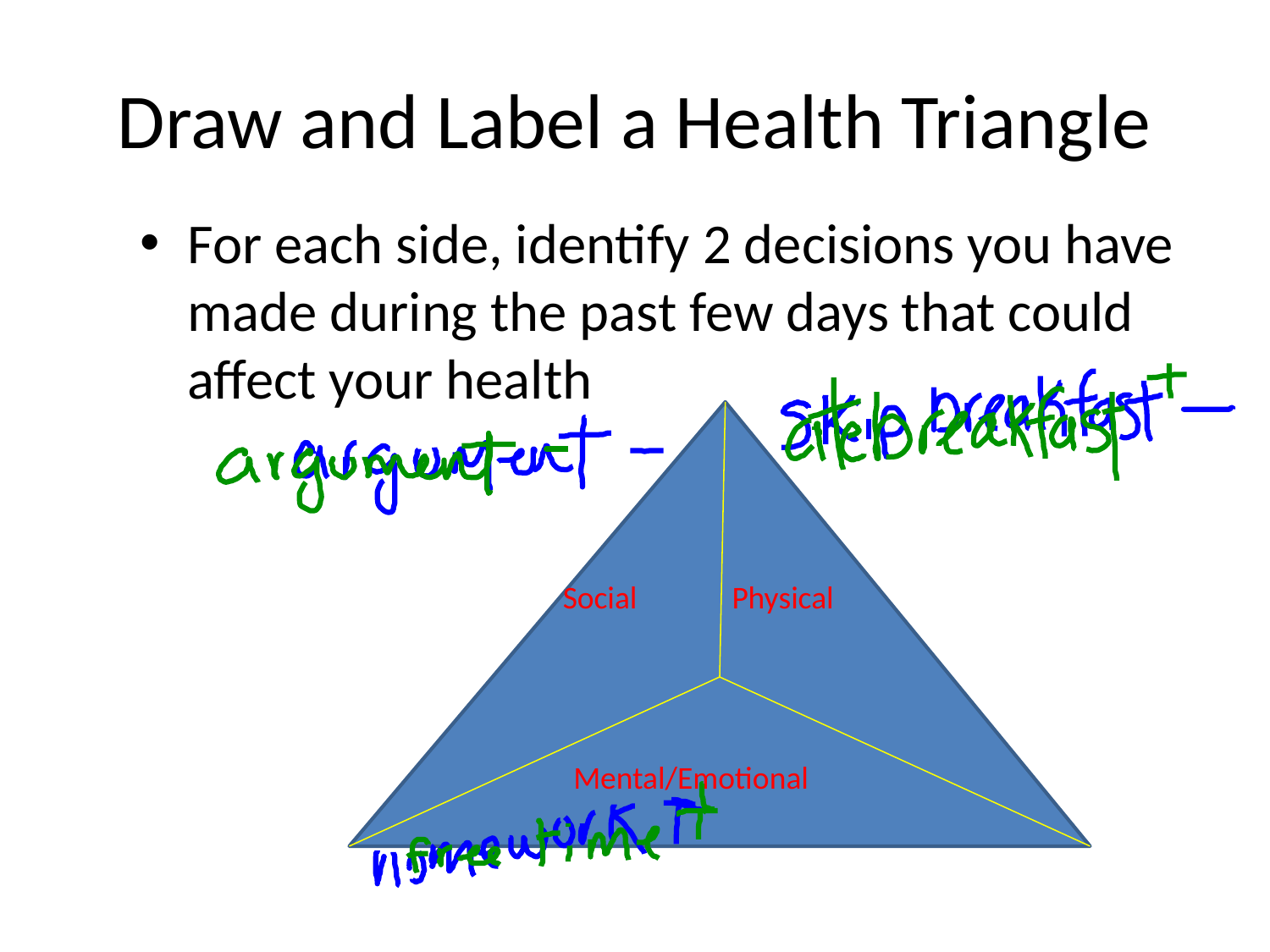

# Draw and Label a Health Triangle
For each side, identify 2 decisions you have made during the past few days that could affect your health

Social
Physical
Mental/Emotional